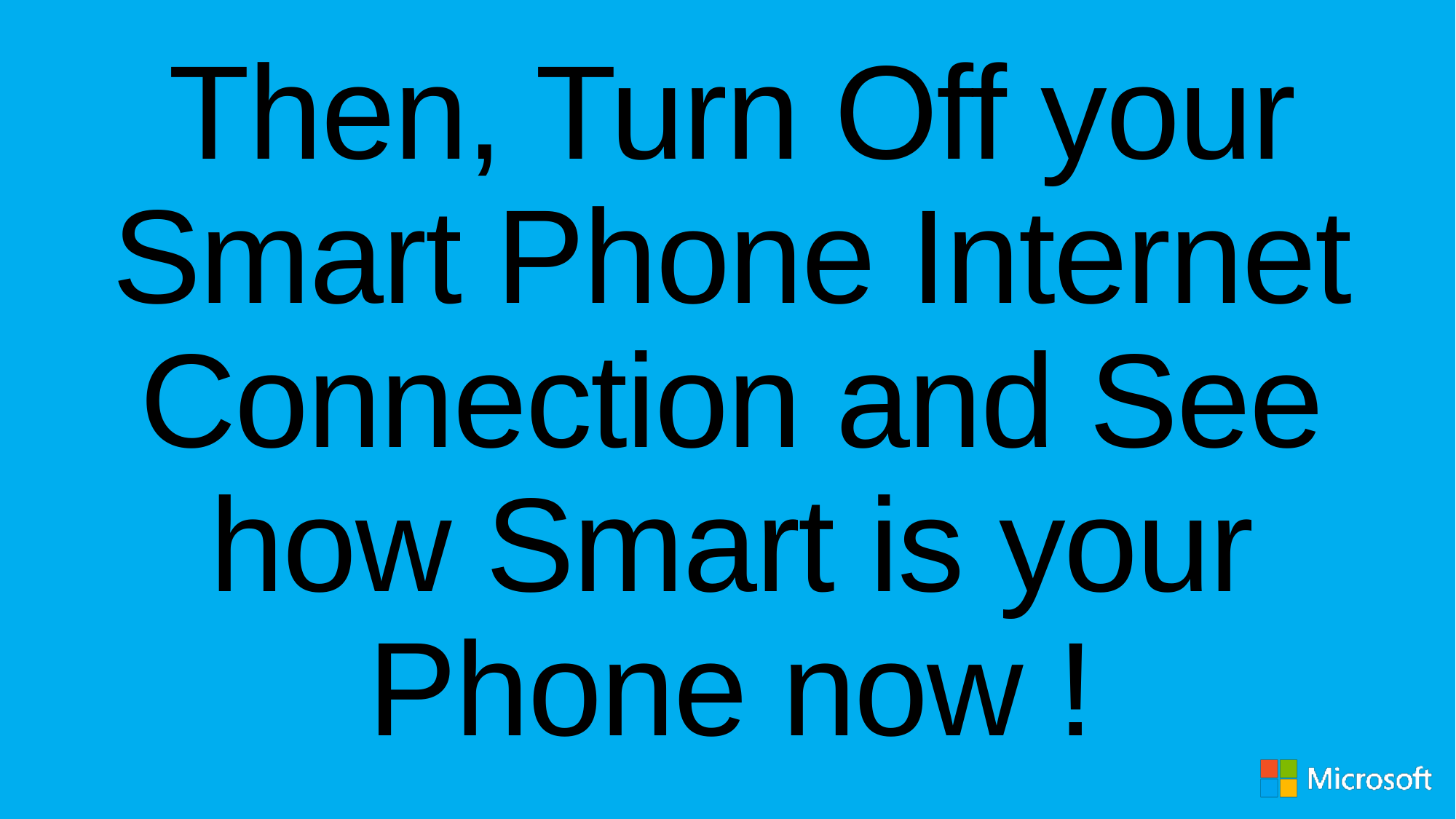

Then, Turn Off your Smart Phone Internet Connection and See how Smart is your Phone now !